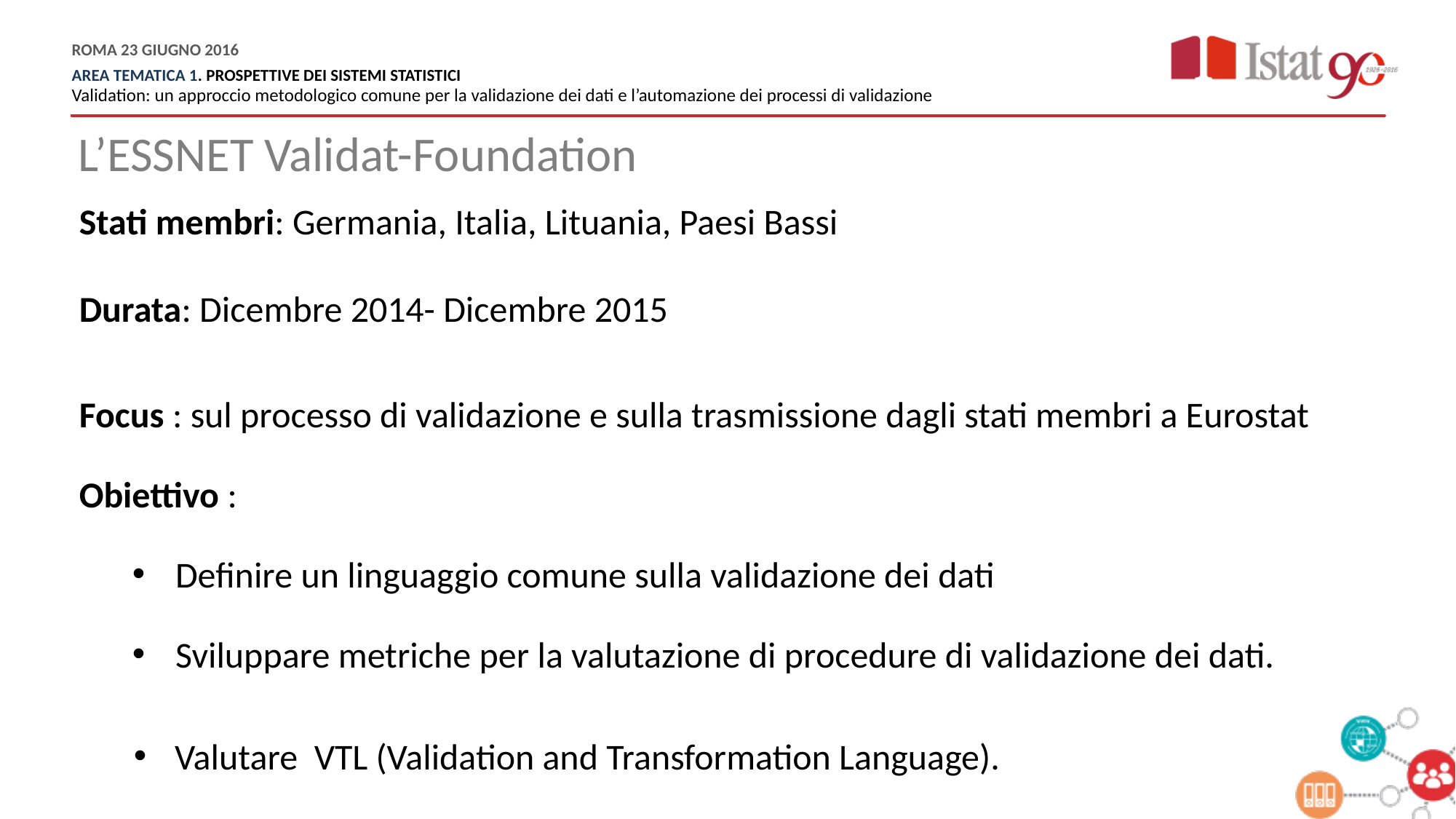

L’ESSNET Validat-Foundation
Stati membri: Germania, Italia, Lituania, Paesi Bassi

Durata: Dicembre 2014- Dicembre 2015

Focus : sul processo di validazione e sulla trasmissione dagli stati membri a Eurostat
Obiettivo :
Definire un linguaggio comune sulla validazione dei dati
Sviluppare metriche per la valutazione di procedure di validazione dei dati.
Valutare  VTL (Validation and Transformation Language).